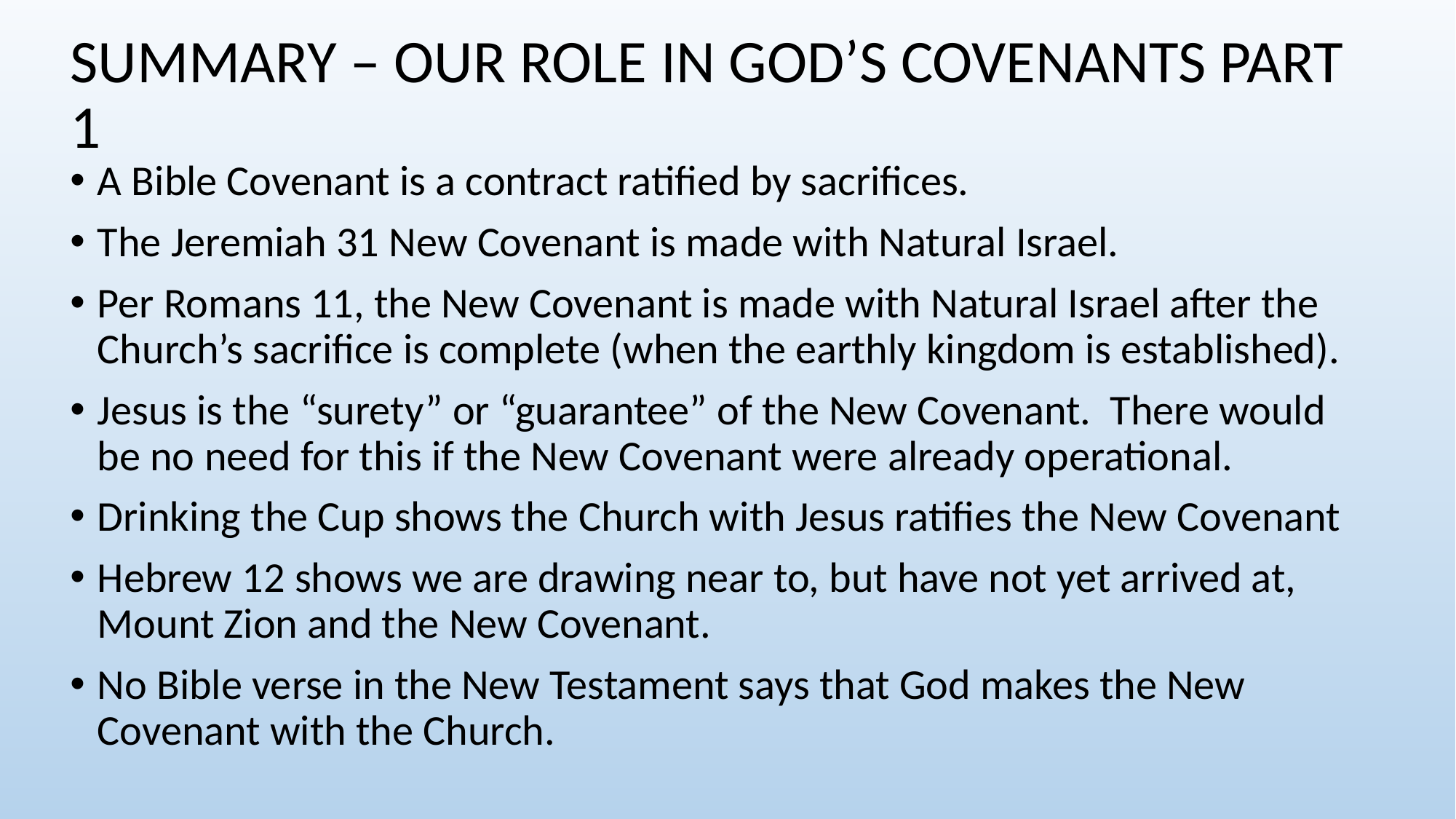

# SUMMARY – OUR ROLE IN GOD’S COVENANTS PART 1
A Bible Covenant is a contract ratified by sacrifices.
The Jeremiah 31 New Covenant is made with Natural Israel.
Per Romans 11, the New Covenant is made with Natural Israel after the Church’s sacrifice is complete (when the earthly kingdom is established).
Jesus is the “surety” or “guarantee” of the New Covenant.  There would be no need for this if the New Covenant were already operational.
Drinking the Cup shows the Church with Jesus ratifies the New Covenant
Hebrew 12 shows we are drawing near to, but have not yet arrived at, Mount Zion and the New Covenant.
No Bible verse in the New Testament says that God makes the New Covenant with the Church.